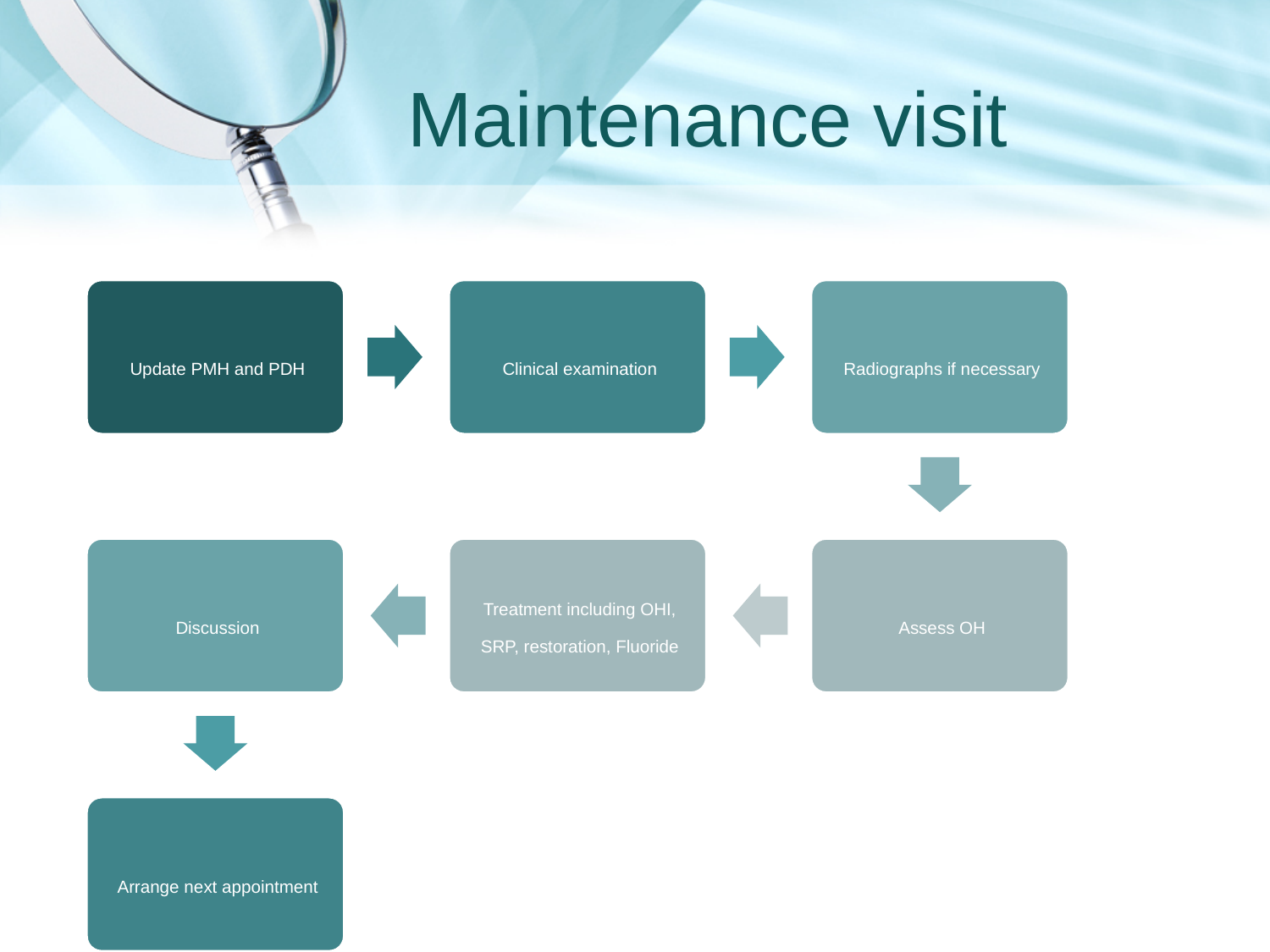

# Maintenance visit
Update PMH and PDH

Clinical examination

Radiographs if necessary

Assess OH

Treatment including OHI, SRP, restoration, Fluoride

Discussion

Arrange next appointment